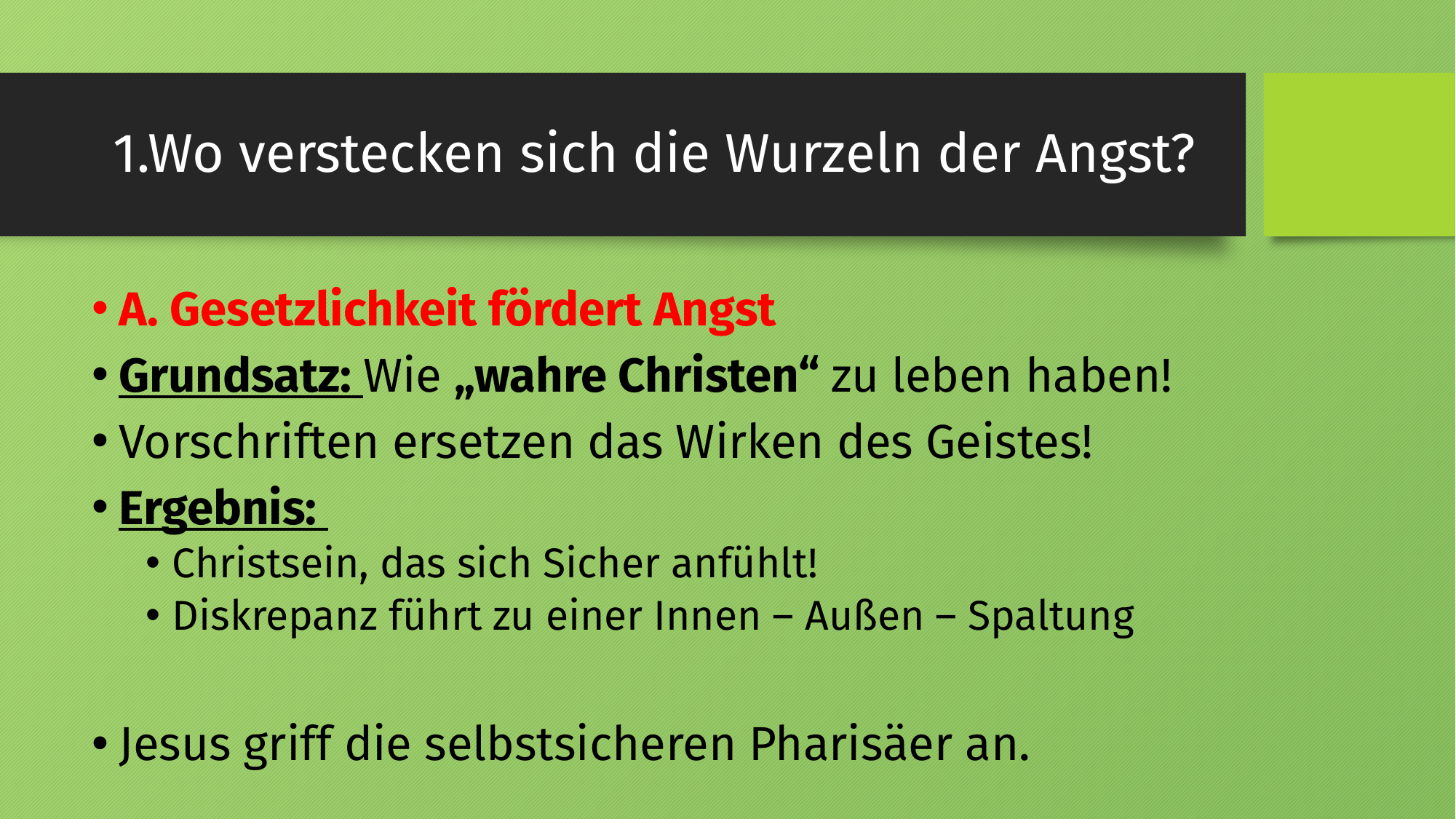

# 1.Wo verstecken sich die Wurzeln der Angst?
A. Gesetzlichkeit fördert Angst
Grundsatz: Wie „wahre Christen“ zu leben haben!
Vorschriften ersetzen das Wirken des Geistes!
Ergebnis:
Christsein, das sich Sicher anfühlt!
Diskrepanz führt zu einer Innen – Außen – Spaltung

Jesus griff die selbstsicheren Pharisäer an.